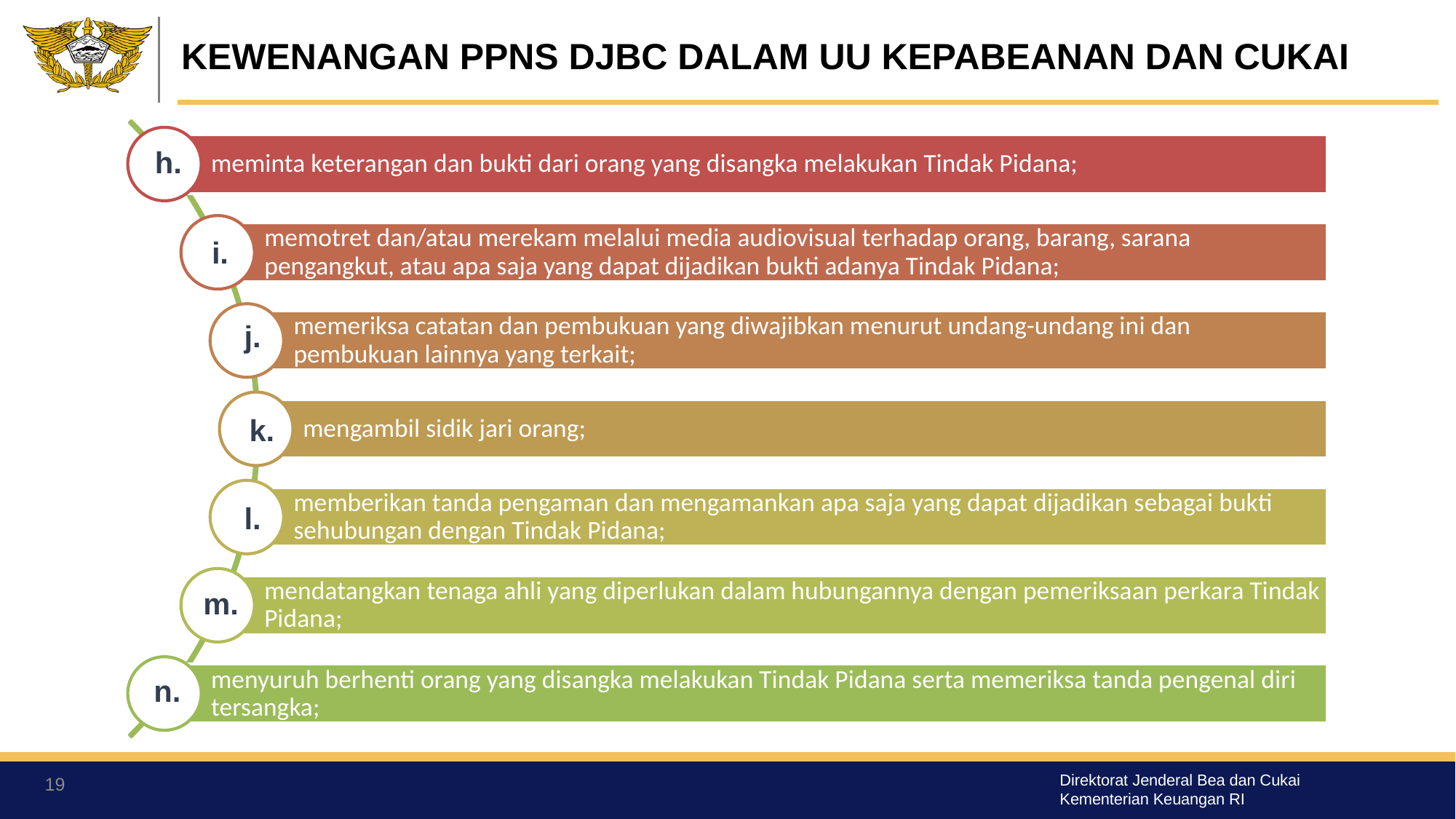

# KEWENANGAN PPNS DJBC DALAM UU KEPABEANAN DAN CUKAI
meminta keterangan dan bukti dari orang yang disangka melakukan Tindak Pidana;
memotret dan/atau merekam melalui media audiovisual terhadap orang, barang, sarana pengangkut, atau apa saja yang dapat dijadikan bukti adanya Tindak Pidana;
memeriksa catatan dan pembukuan yang diwajibkan menurut undang-undang ini dan pembukuan lainnya yang terkait;
mengambil sidik jari orang;
memberikan tanda pengaman dan mengamankan apa saja yang dapat dijadikan sebagai bukti sehubungan dengan Tindak Pidana;
mendatangkan tenaga ahli yang diperlukan dalam hubungannya dengan pemeriksaan perkara Tindak Pidana;
menyuruh berhenti orang yang disangka melakukan Tindak Pidana serta memeriksa tanda pengenal diri tersangka;
h.
i.
j.
k.
l.
m.
n.